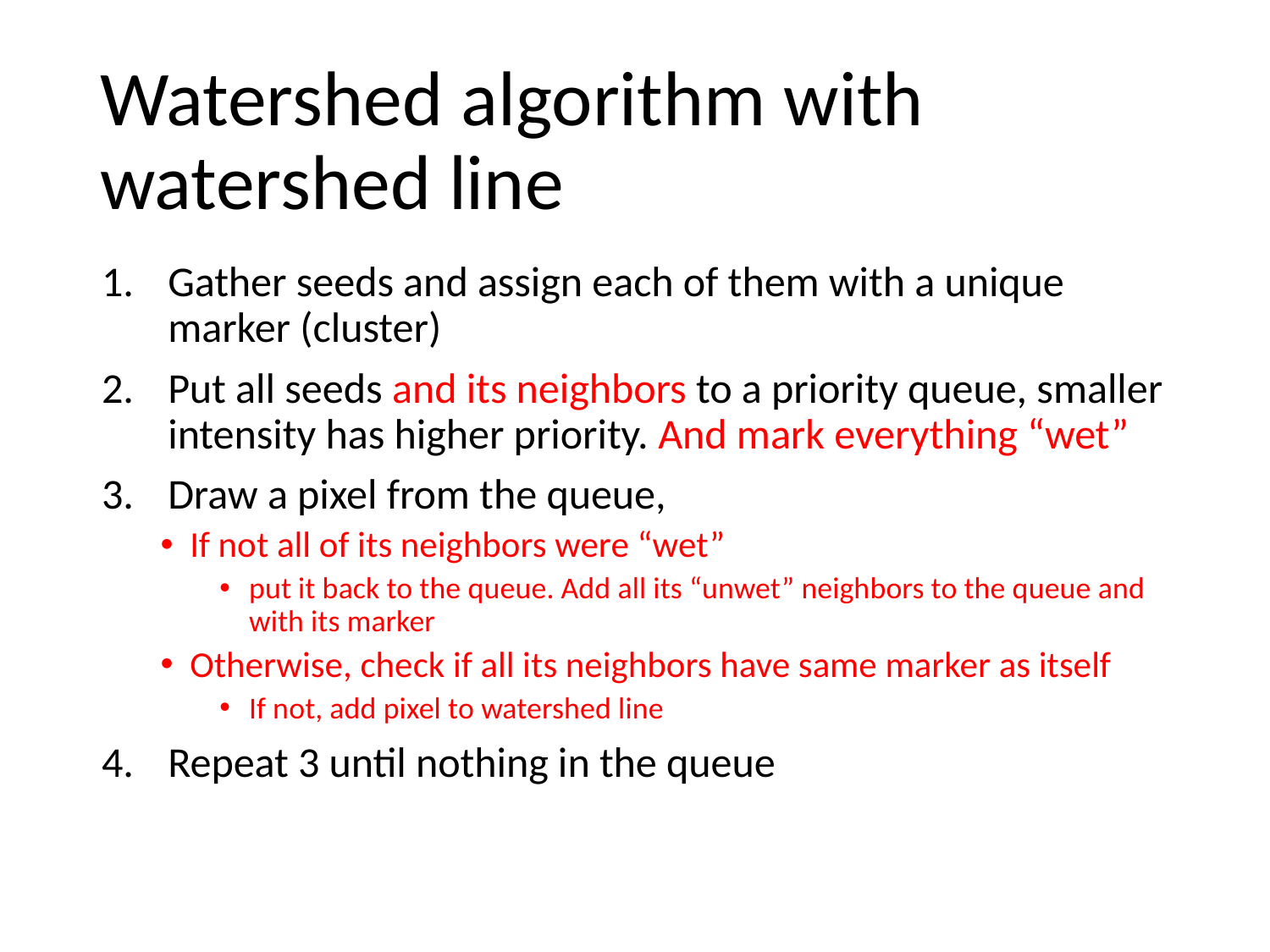

# Watershed algorithm with watershed line
Gather seeds and assign each of them with a unique marker (cluster)
Put all seeds and its neighbors to a priority queue, smaller intensity has higher priority. And mark everything “wet”
Draw a pixel from the queue,
If not all of its neighbors were “wet”
put it back to the queue. Add all its “unwet” neighbors to the queue and with its marker
Otherwise, check if all its neighbors have same marker as itself
If not, add pixel to watershed line
Repeat 3 until nothing in the queue